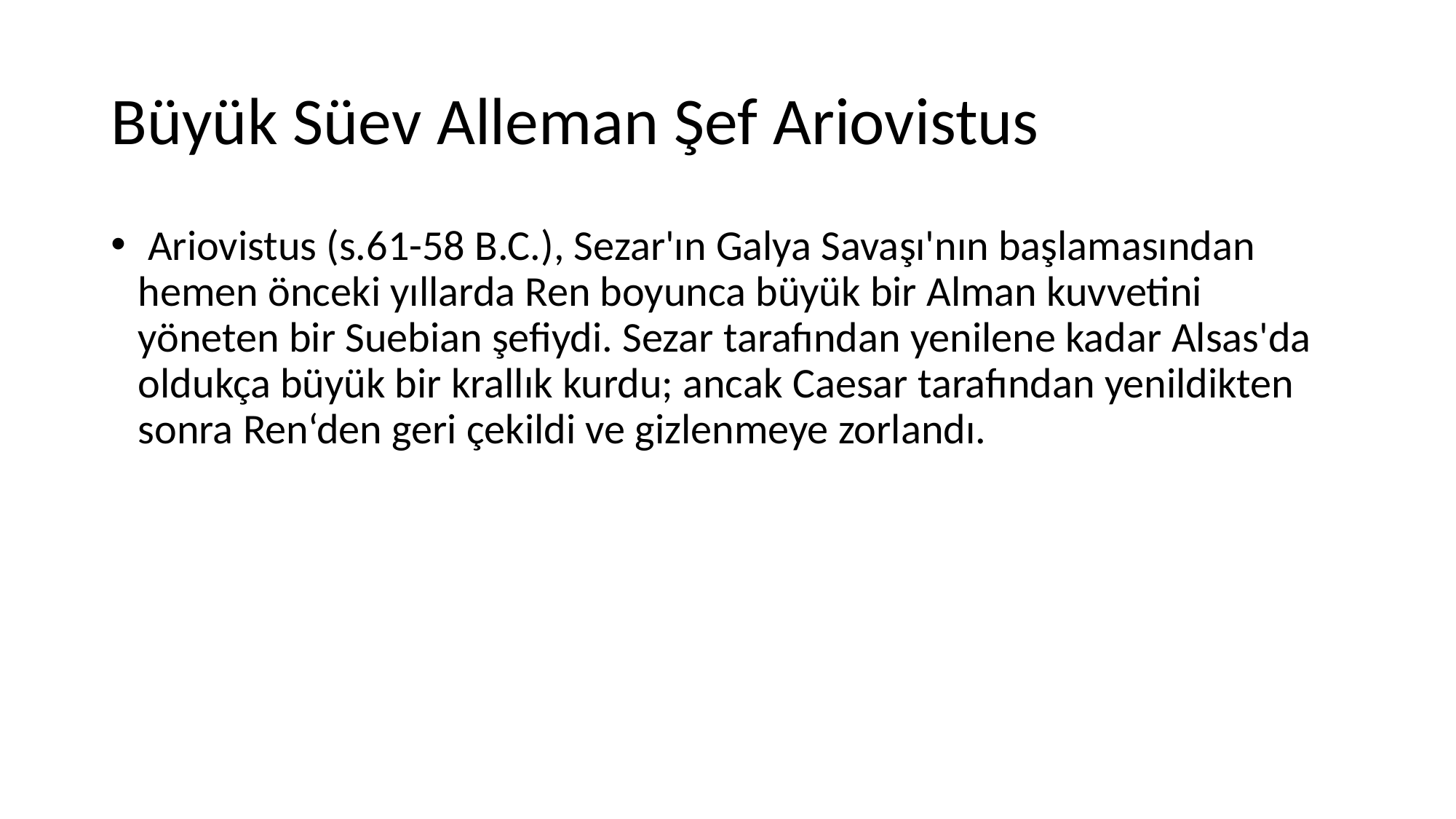

# Büyük Süev Alleman Şef Ariovistus
 Ariovistus (s.61-58 B.C.), Sezar'ın Galya Savaşı'nın başlamasından hemen önceki yıllarda Ren boyunca büyük bir Alman kuvvetini yöneten bir Suebian şefiydi. Sezar tarafından yenilene kadar Alsas'da oldukça büyük bir krallık kurdu; ancak Caesar tarafından yenildikten sonra Ren‘den geri çekildi ve gizlenmeye zorlandı.